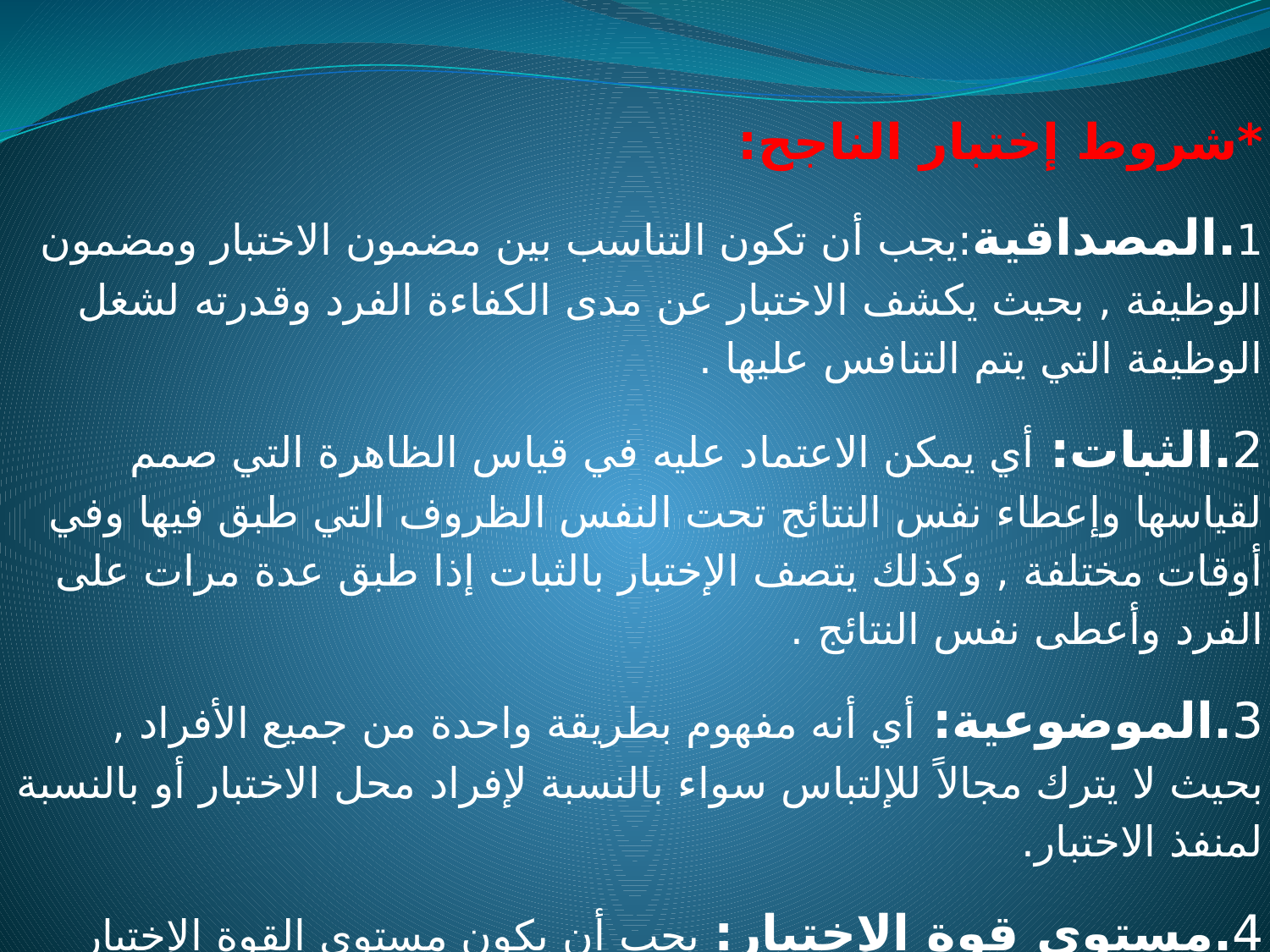

*شروط إختبار الناجح:
1.المصداقية:يجب أن تكون التناسب بين مضمون الاختبار ومضمون الوظيفة , بحيث يكشف الاختبار عن مدى الكفاءة الفرد وقدرته لشغل الوظيفة التي يتم التنافس عليها .
2.الثبات: أي يمكن الاعتماد عليه في قياس الظاهرة التي صمم لقياسها وإعطاء نفس النتائج تحت النفس الظروف التي طبق فيها وفي أوقات مختلفة , وكذلك يتصف الإختبار بالثبات إذا طبق عدة مرات على الفرد وأعطى نفس النتائج .
3.الموضوعية: أي أنه مفهوم بطريقة واحدة من جميع الأفراد , بحيث لا يترك مجالاً للإلتباس سواء بالنسبة لإفراد محل الاختبار أو بالنسبة لمنفذ الاختبار.
4.مستوى قوة الإختبار: يجب أن يكون مستوى القوة الإختبار معقولاً بالنسبة لجميع المختبرين , فلا يكون صعباً للغاية ولا يكون سهلاً للغاية , بحيث لا يمكنه التمييز بين الافراد المختبرين , ويمكن التأكد من مستوى السهولة والصعوبة من خلال تجربته على عينة من الافراد .